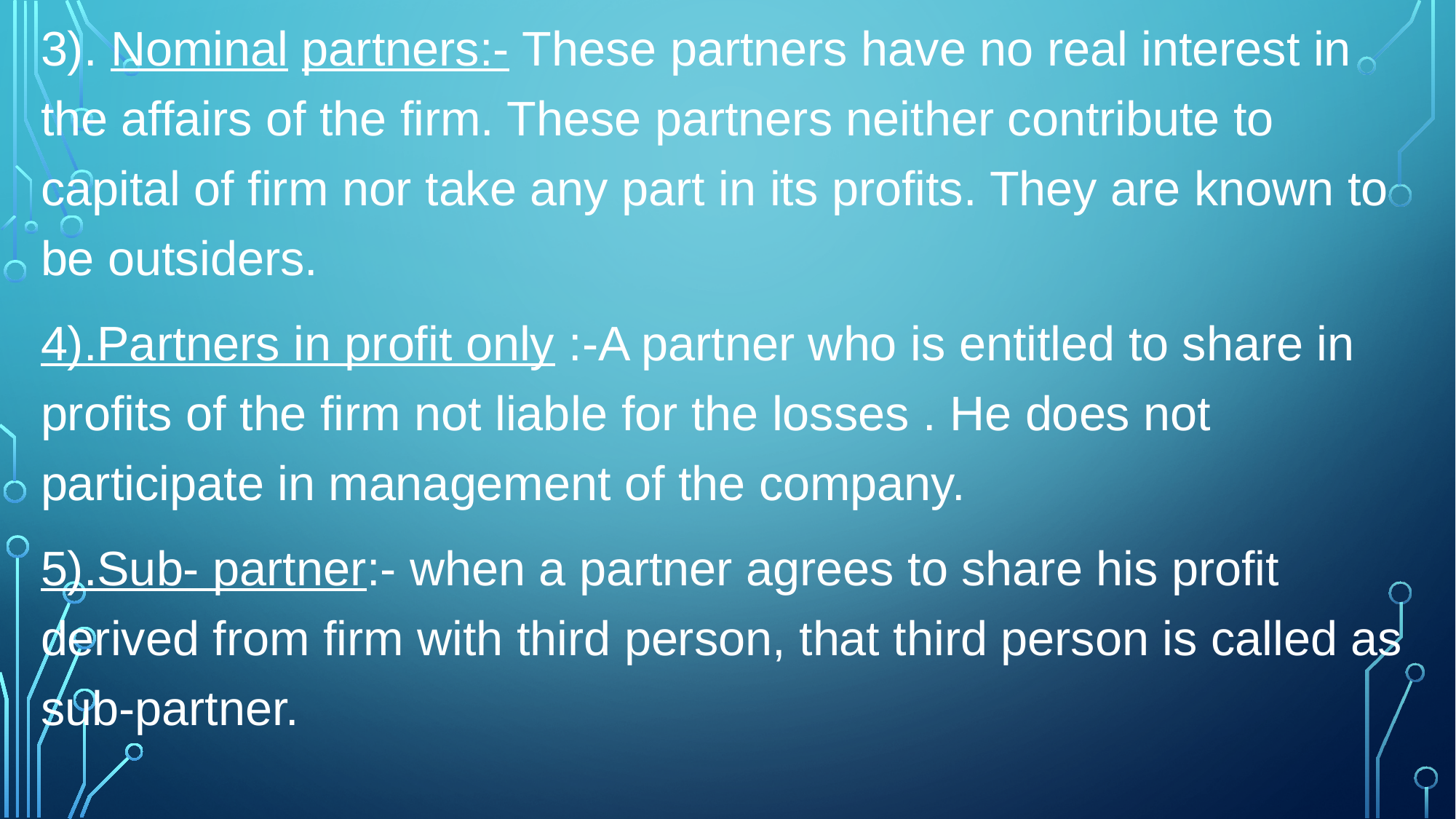

3). Nominal partners:- These partners have no real interest in the affairs of the firm. These partners neither contribute to capital of firm nor take any part in its profits. They are known to be outsiders.
4).Partners in profit only :-A partner who is entitled to share in profits of the firm not liable for the losses . He does not participate in management of the company.
5).Sub- partner:- when a partner agrees to share his profit derived from firm with third person, that third person is called as sub-partner.